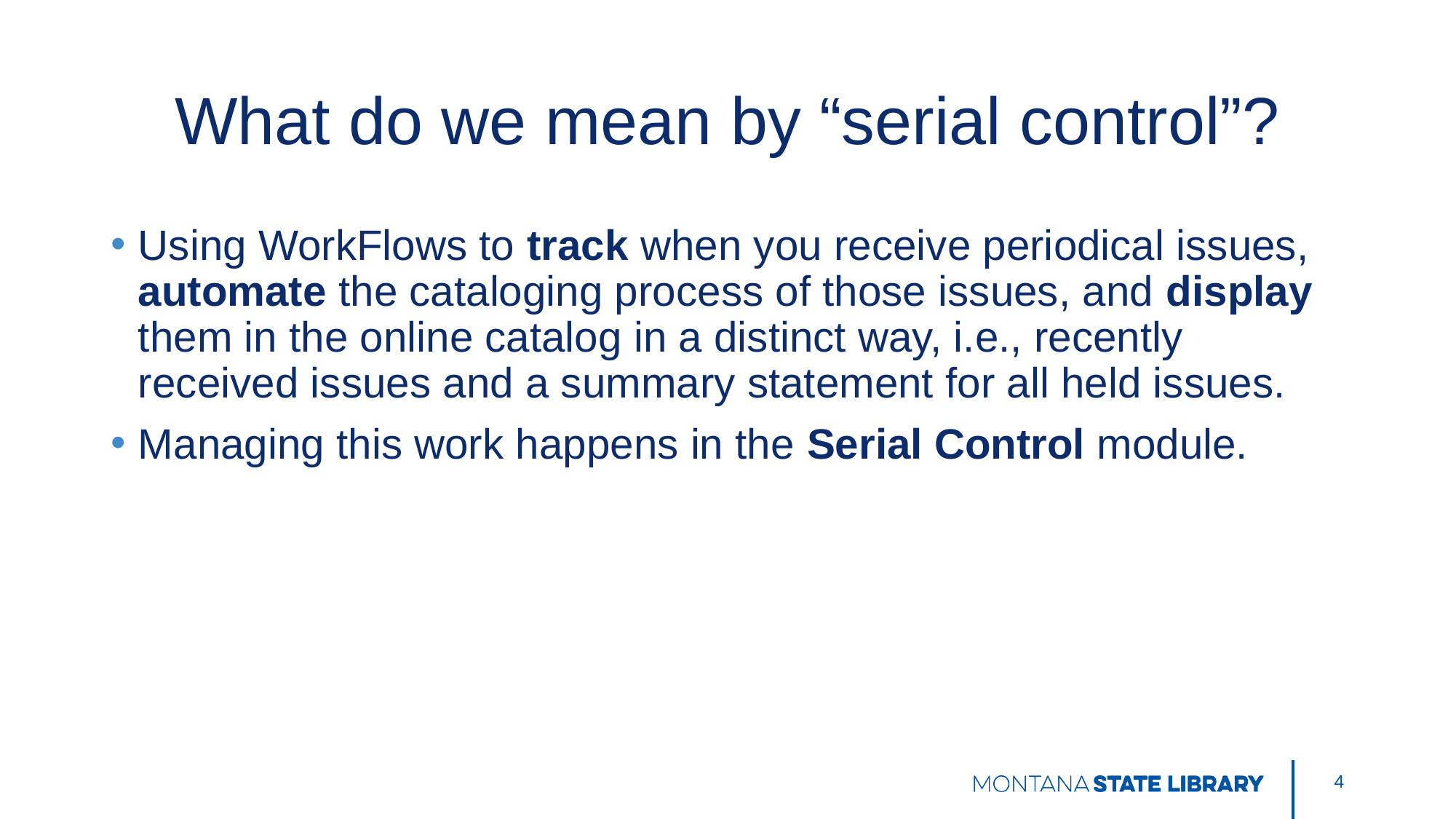

# What do we mean by “serial control”?
Using WorkFlows to track when you receive periodical issues, automate the cataloging process of those issues, and display them in the online catalog in a distinct way, i.e., recently received issues and a summary statement for all held issues.
Managing this work happens in the Serial Control module.
4